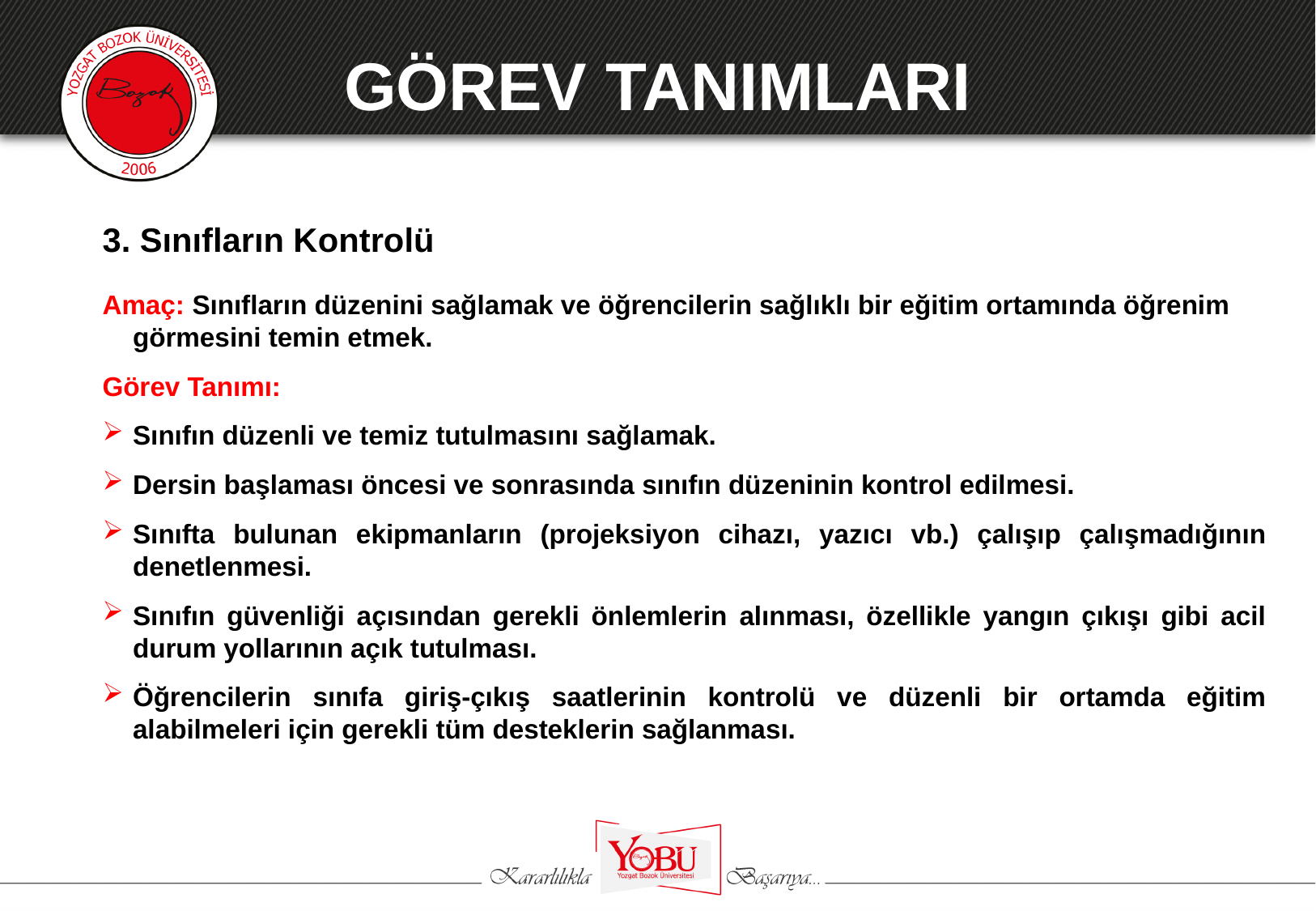

GÖREV TANIMLARI
# 3. Sınıfların Kontrolü
Amaç: Sınıfların düzenini sağlamak ve öğrencilerin sağlıklı bir eğitim ortamında öğrenim görmesini temin etmek.
Görev Tanımı:
Sınıfın düzenli ve temiz tutulmasını sağlamak.
Dersin başlaması öncesi ve sonrasında sınıfın düzeninin kontrol edilmesi.
Sınıfta bulunan ekipmanların (projeksiyon cihazı, yazıcı vb.) çalışıp çalışmadığının denetlenmesi.
Sınıfın güvenliği açısından gerekli önlemlerin alınması, özellikle yangın çıkışı gibi acil durum yollarının açık tutulması.
Öğrencilerin sınıfa giriş-çıkış saatlerinin kontrolü ve düzenli bir ortamda eğitim alabilmeleri için gerekli tüm desteklerin sağlanması.